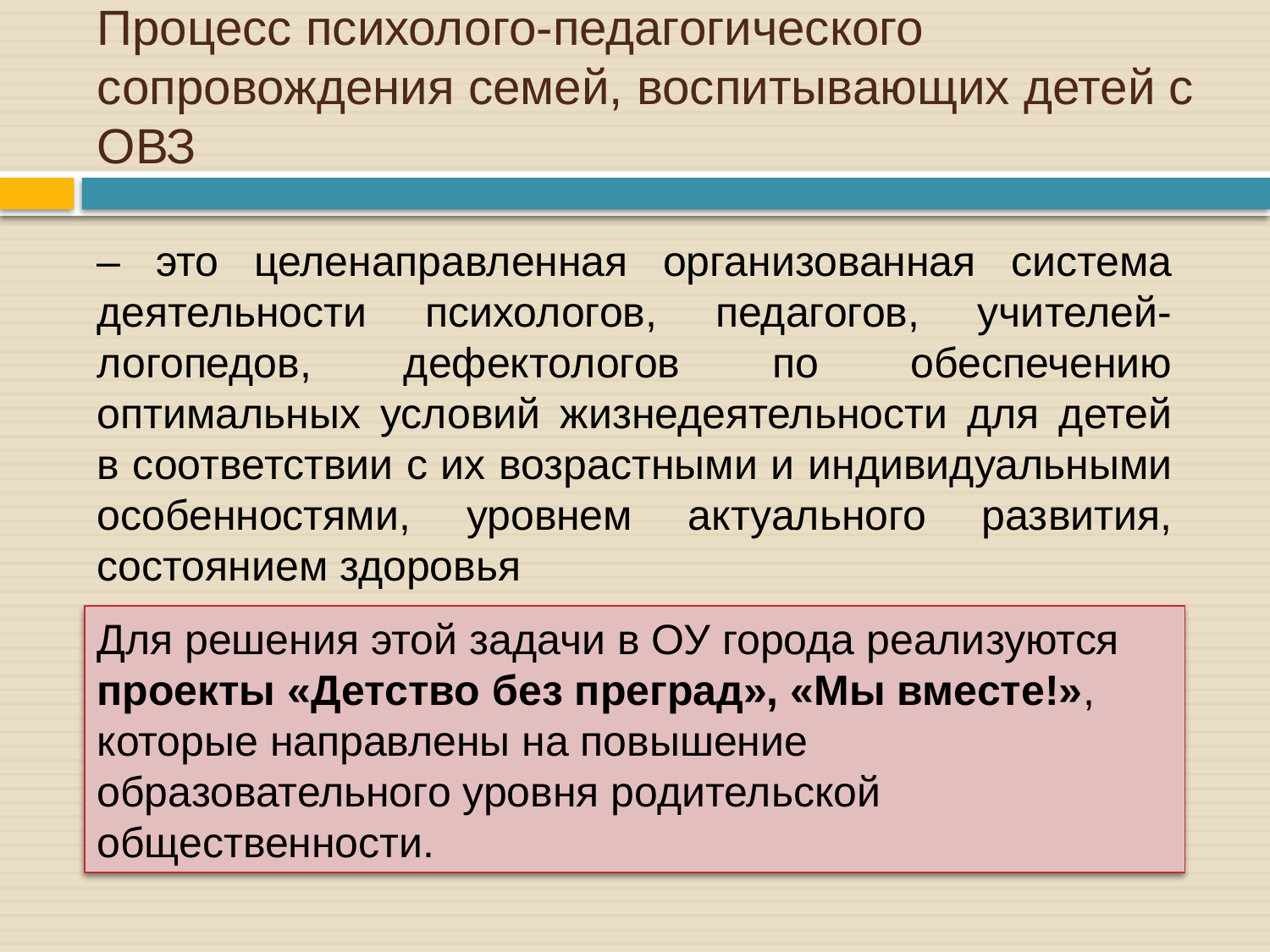

# Процесс психолого-педагогического сопровождения семей, воспитывающих детей с ОВЗ
– это целенаправленная организованная система деятельности психологов, педагогов, учителей-логопедов, дефектологов по обеспечению оптимальных условий жизнедеятельности для детей в соответствии с их возрастными и индивидуальными особенностями, уровнем актуального развития, состоянием здоровья
Для решения этой задачи в ОУ города реализуются проекты «Детство без преград», «Мы вместе!», которые направлены на повышение образовательного уровня родительской общественности.